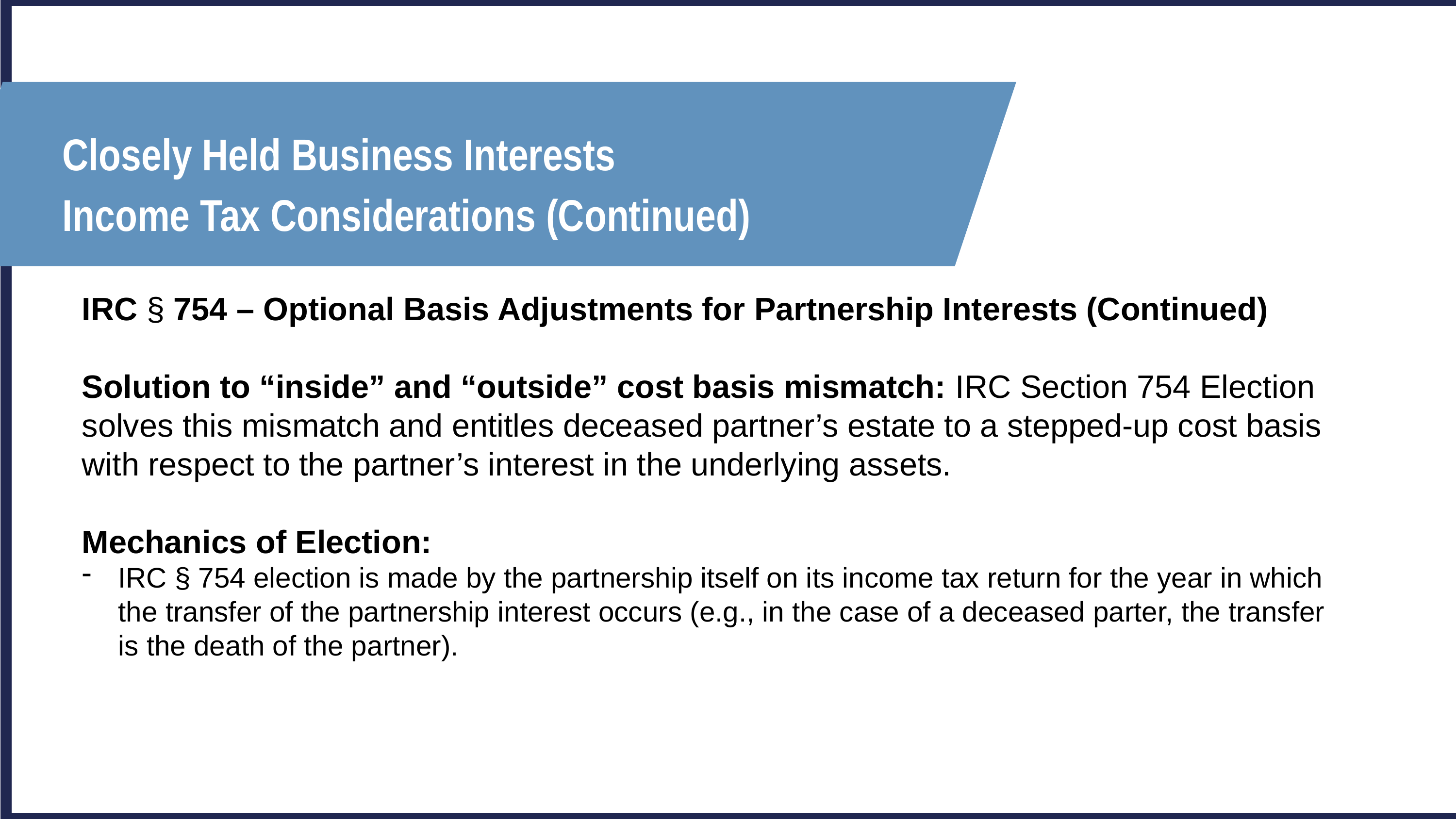

Closely Held Business Interests
Income Tax Considerations (Continued)
IRC § 754 – Optional Basis Adjustments for Partnership Interests (Continued)

Solution to “inside” and “outside” cost basis mismatch: IRC Section 754 Election solves this mismatch and entitles deceased partner’s estate to a stepped-up cost basis with respect to the partner’s interest in the underlying assets.

Mechanics of Election:
IRC § 754 election is made by the partnership itself on its income tax return for the year in which the transfer of the partnership interest occurs (e.g., in the case of a deceased parter, the transfer is the death of the partner).